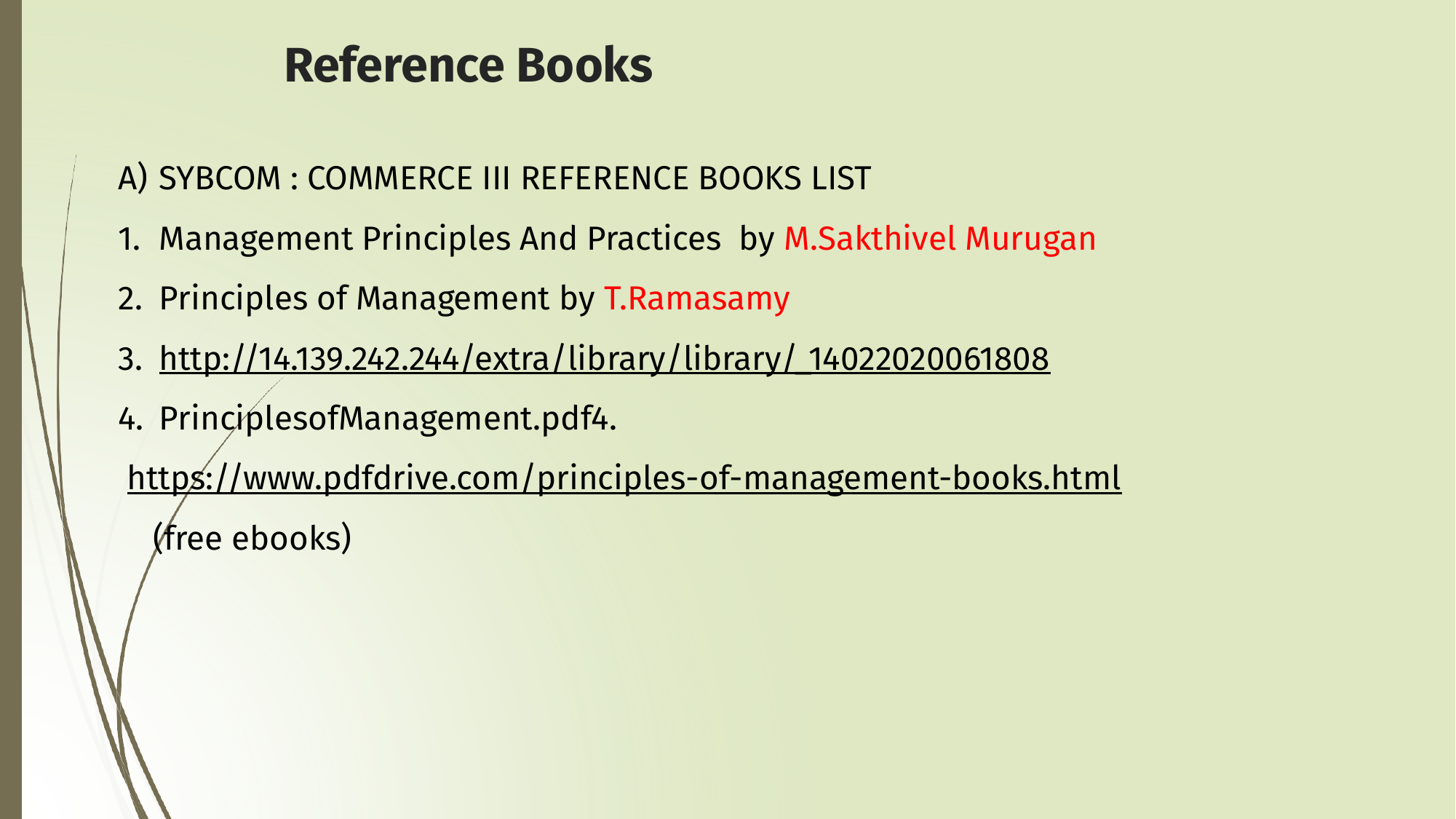

# Reference Books
SYBCOM : COMMERCE III REFERENCE BOOKS LIST
Management Principles And Practices  by M.Sakthivel Murugan
Principles of Management by T.Ramasamy
http://14.139.242.244/extra/library/library/_14022020061808
PrinciplesofManagement.pdf4.
 https://www.pdfdrive.com/principles-of-management-books.html
    (free ebooks)